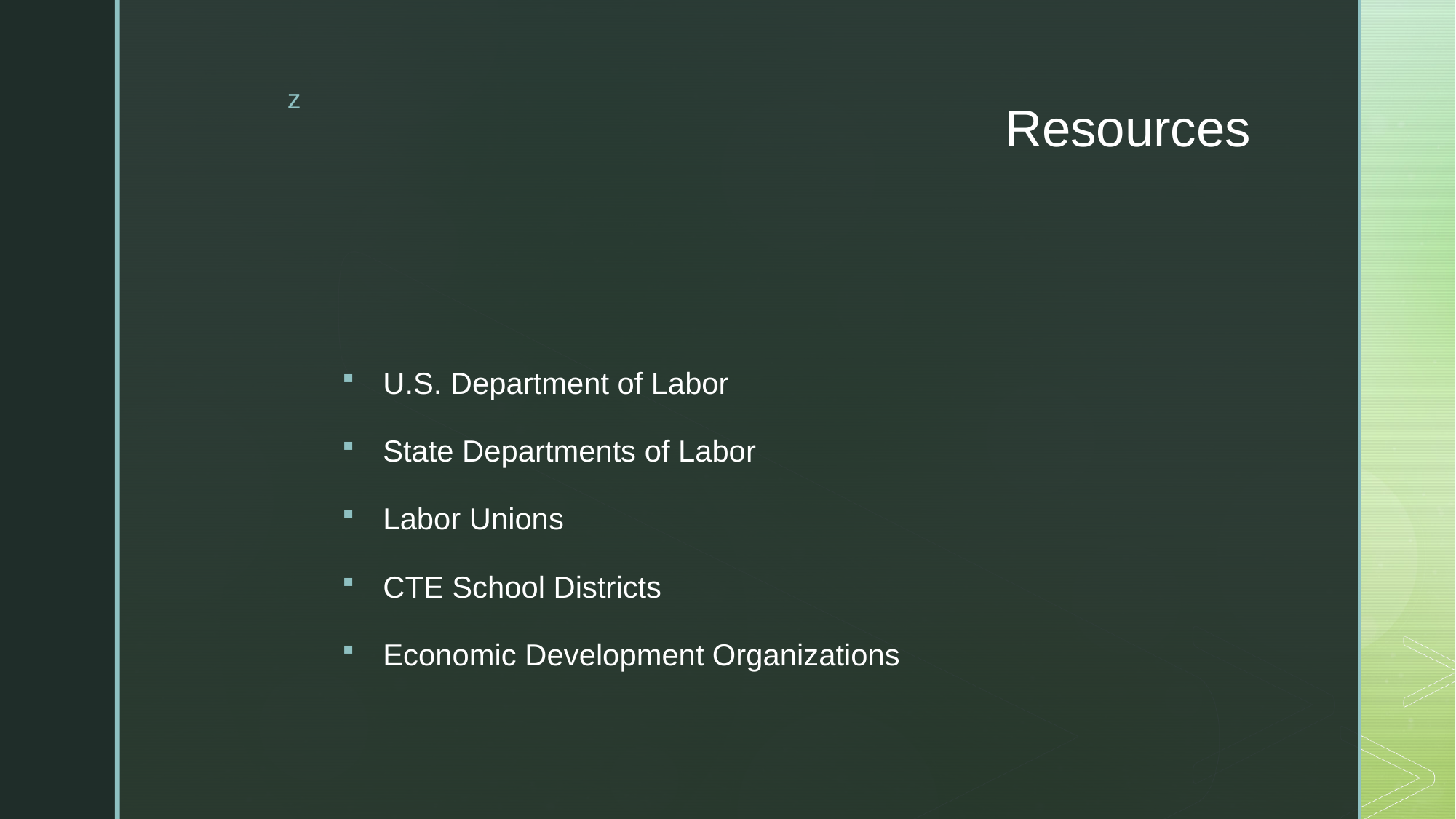

# Resources

U.S. Department of Labor
State Departments of Labor
Labor Unions
CTE School Districts
Economic Development Organizations